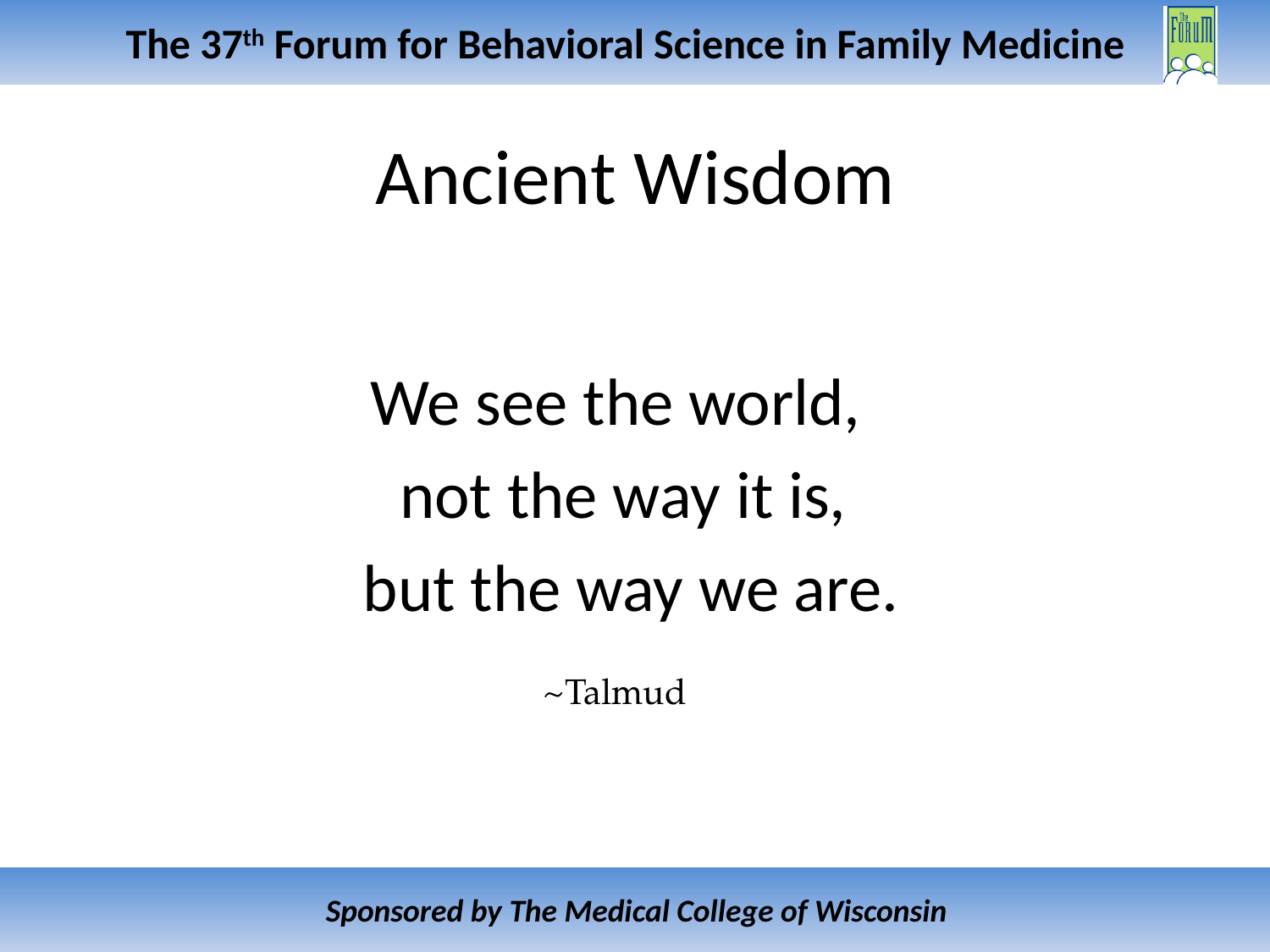

Ancient Wisdom

We see the world,
not the way it is,
 but the way we are.
~Talmud